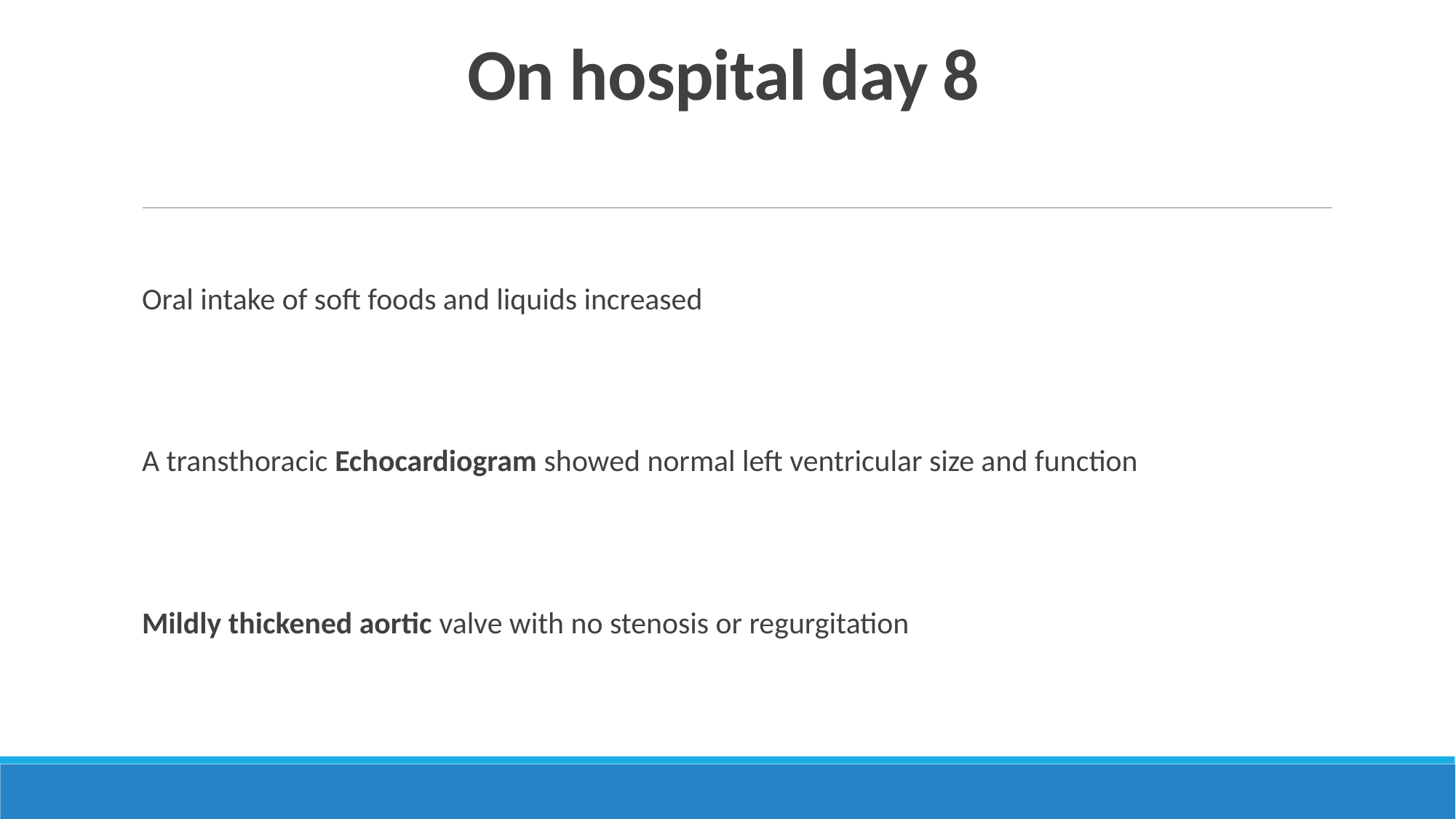

# On hospital day 8

Oral intake of soft foods and liquids increased

A transthoracic Echocardiogram showed normal left ventricular size and function

Mildly thickened aortic valve with no stenosis or regurgitation